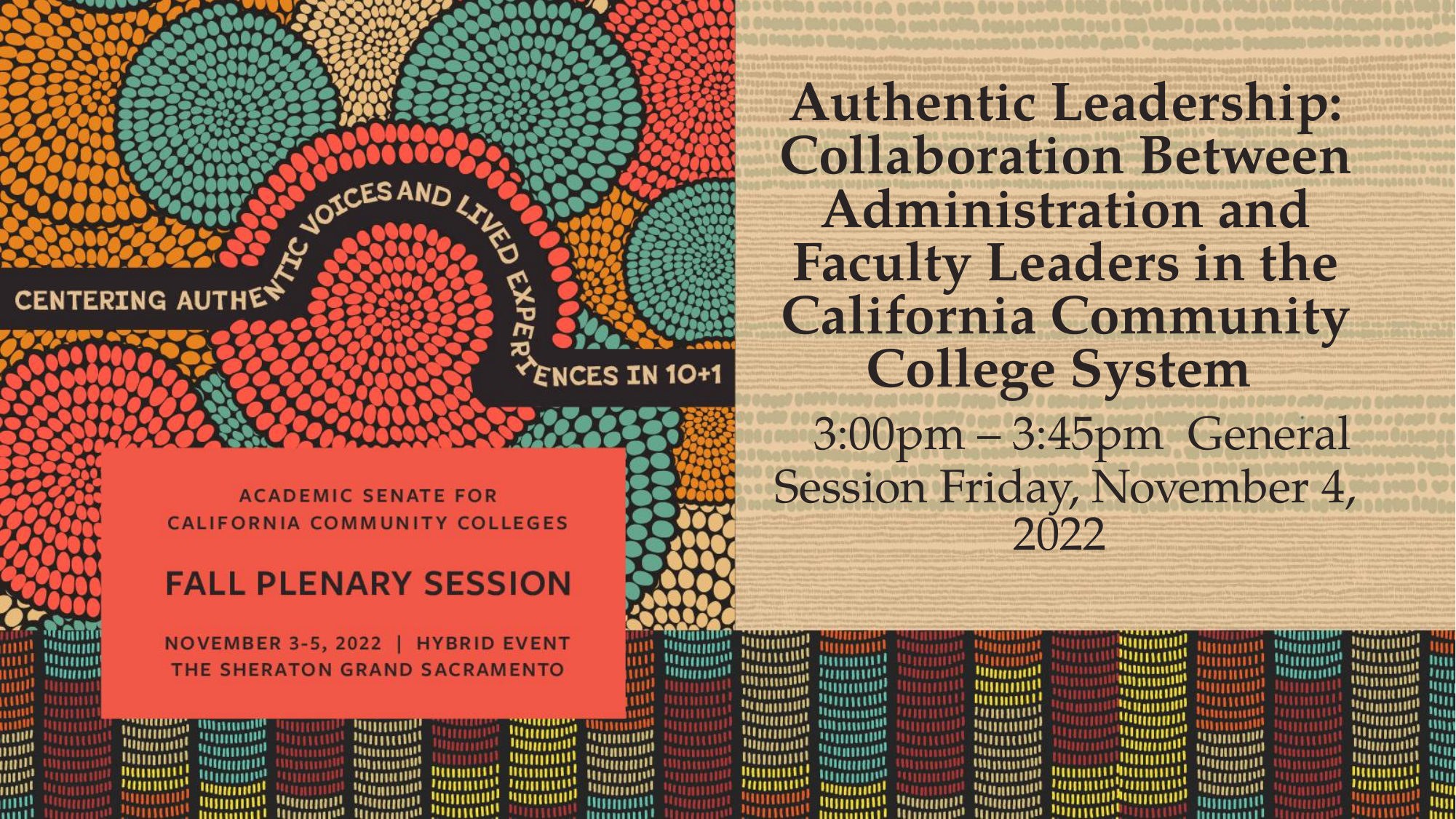

# Authentic Leadership: Collaboration Between Administration and Faculty Leaders in the California Community College System   3:00pm – 3:45pm  General Session Friday, November 4, 2022